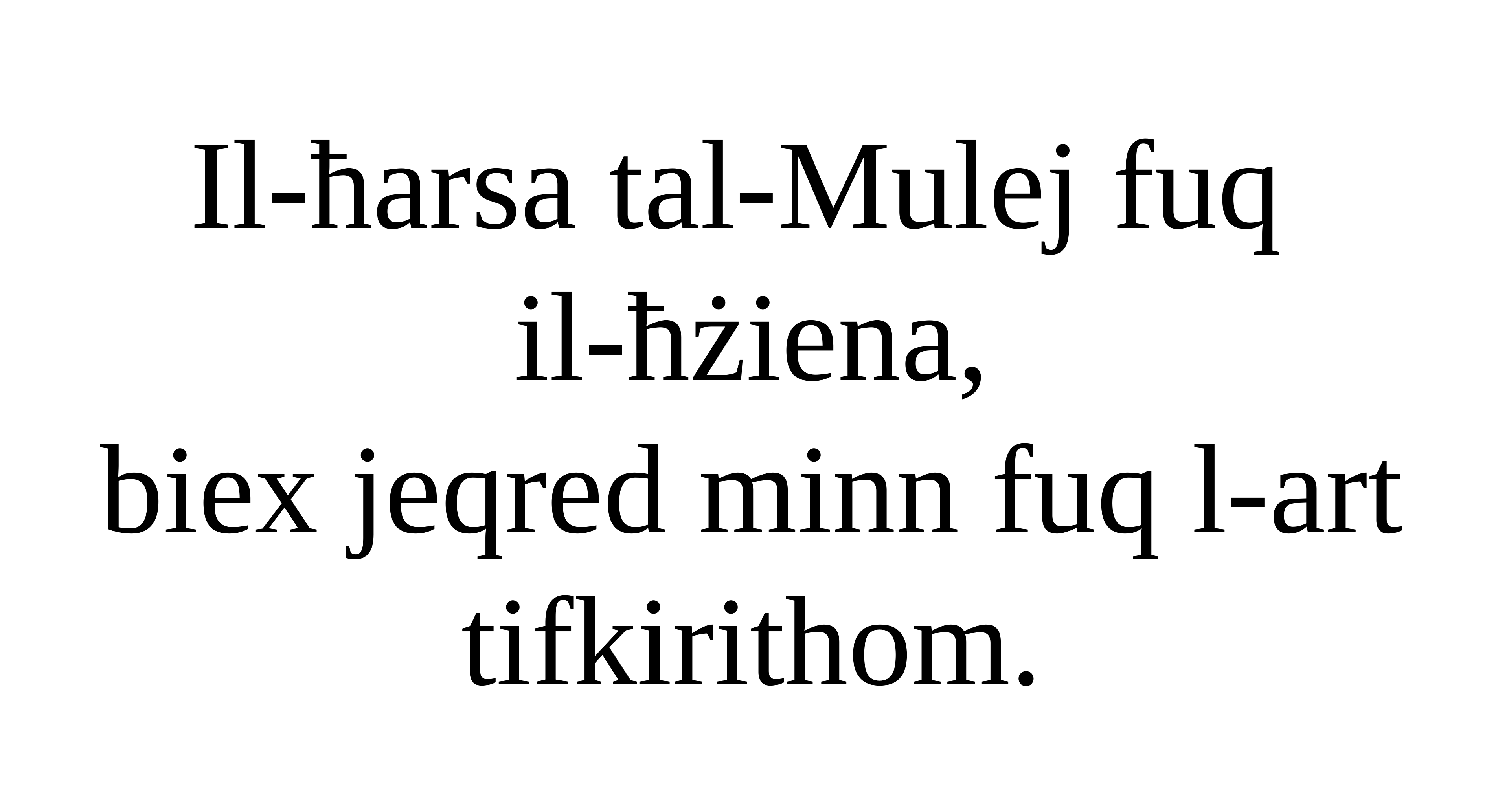

Il-ħarsa tal-Mulej fuq
il-ħżiena,
biex jeqred minn fuq l-art tifkirithom.